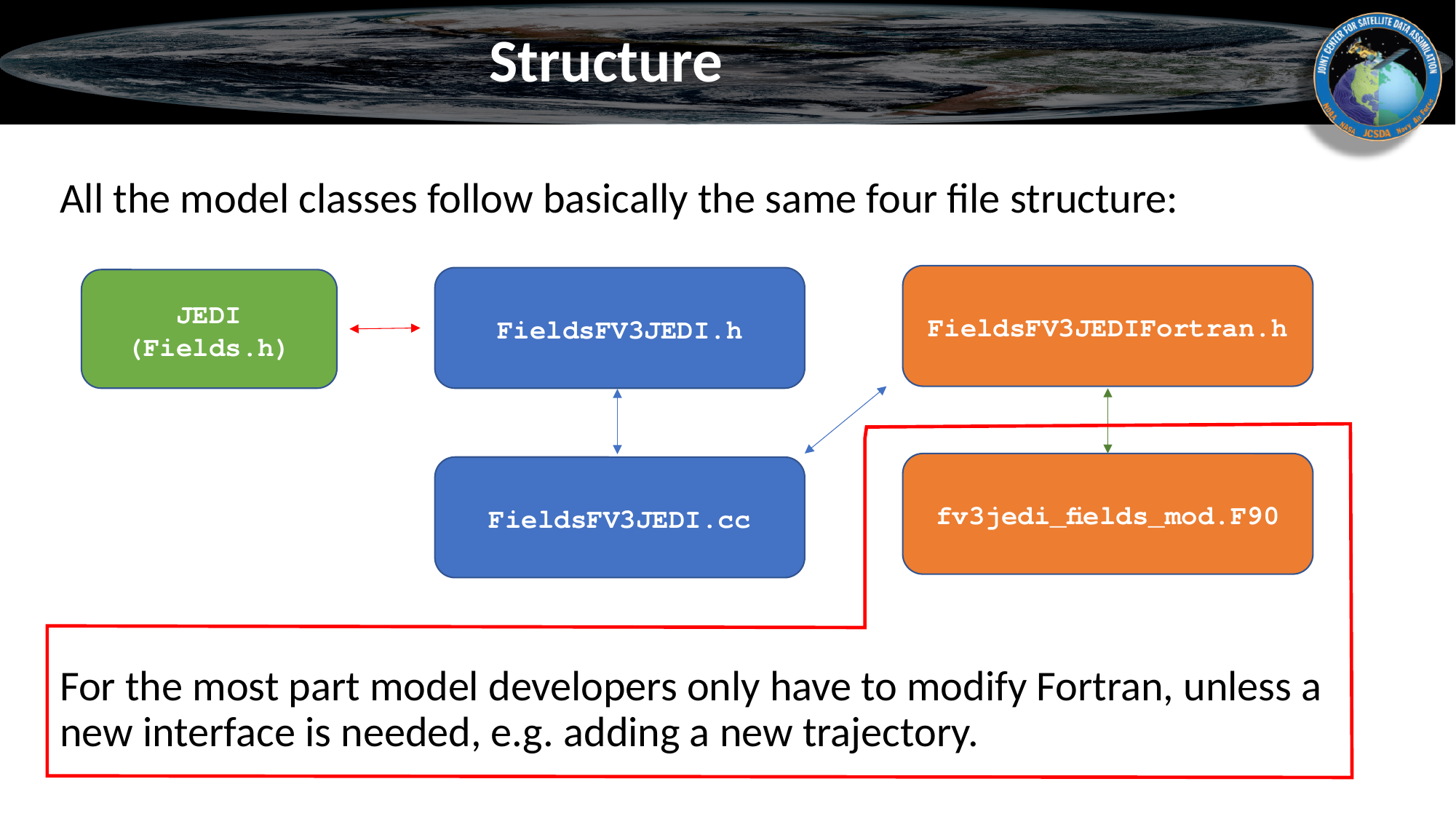

# Structure
All the model classes follow basically the same four file structure:

For the most part model developers only have to modify Fortran, unless a new interface is needed, e.g. adding a new trajectory.
FieldsFV3JEDIFortran.h
FieldsFV3JEDI.h
JEDI
(Fields.h)

fv3jedi_fields_mod.F90
FieldsFV3JEDI.cc